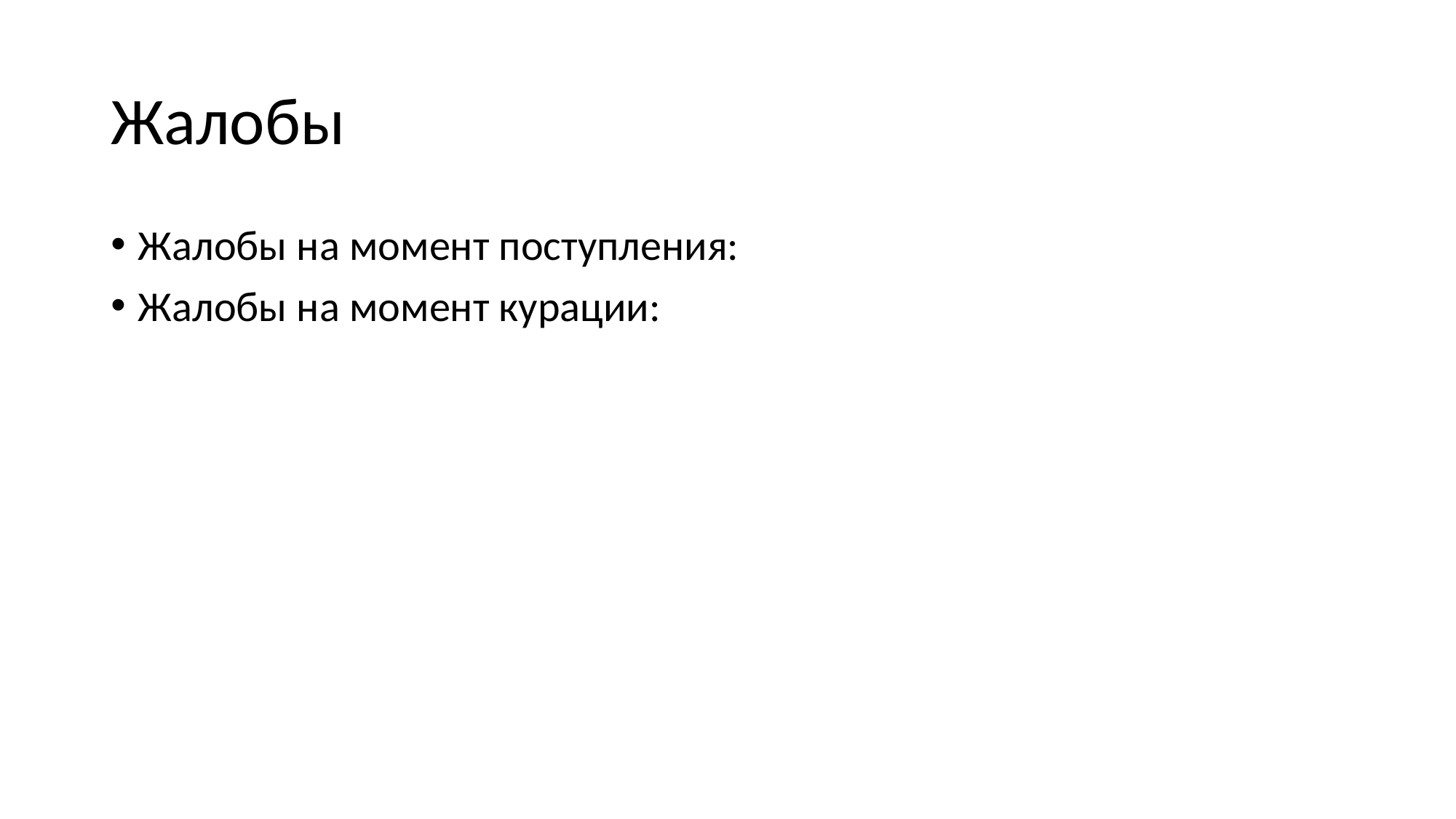

# Жалобы
Жалобы на момент поступления:
Жалобы на момент курации: